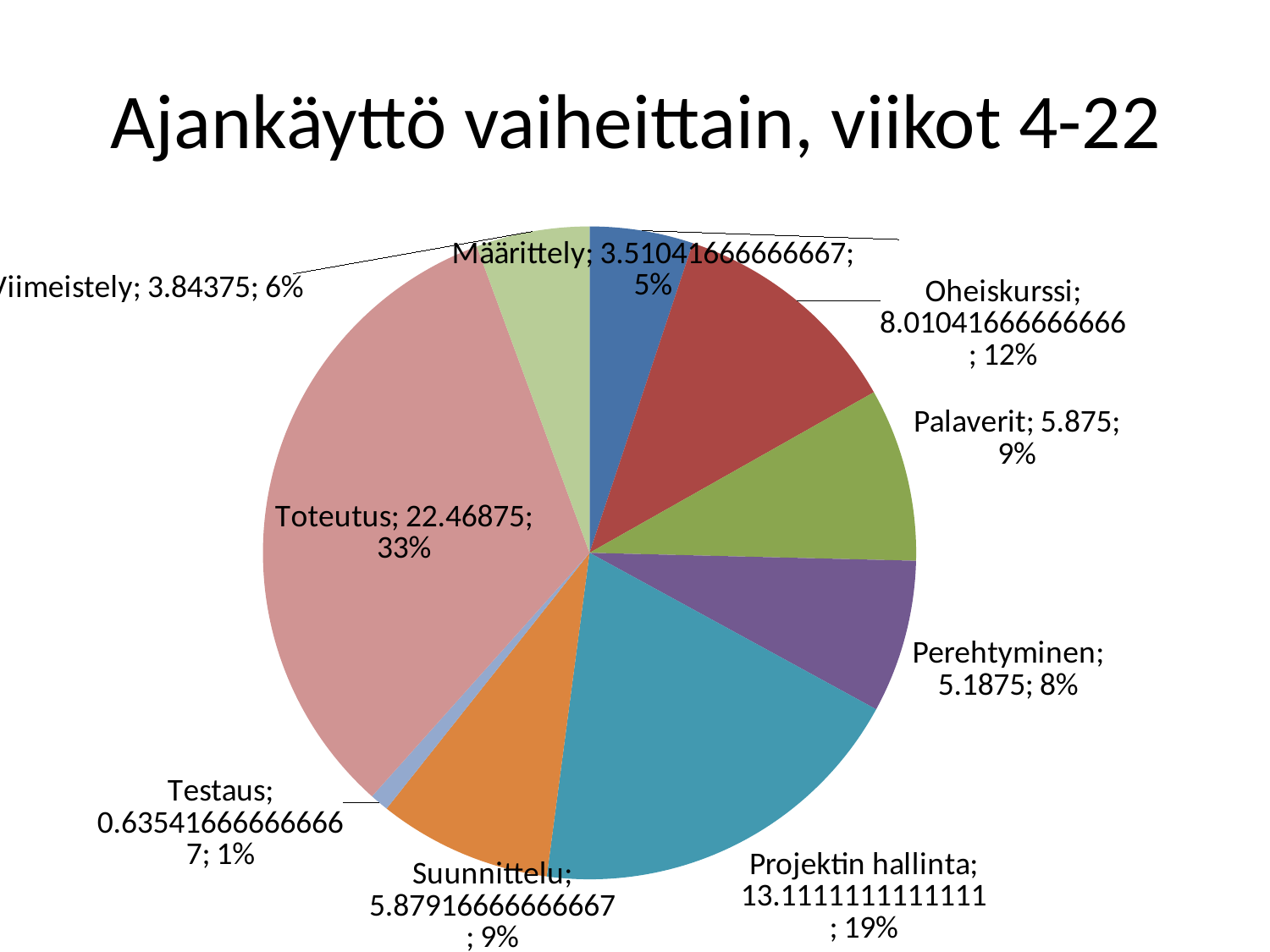

# Ajankäyttö vaiheittain, viikot 4-22

### Chart

| Category | Total |
|---|---|
| Määrittely | 3.5104166666666674 |
| Oheiskurssi | 8.010416666666663 |
| Palaverit | 5.874999999999999 |
| Perehtyminen | 5.187499999999999 |
| Projektin hallinta | 13.111111111111105 |
| Suunnittelu | 5.879166666666669 |
| Testaus | 0.6354166666666666 |
| Toteutus | 22.468749999999996 |
| Viimeistely | 3.84375 |
| (blank) | 0.0 |